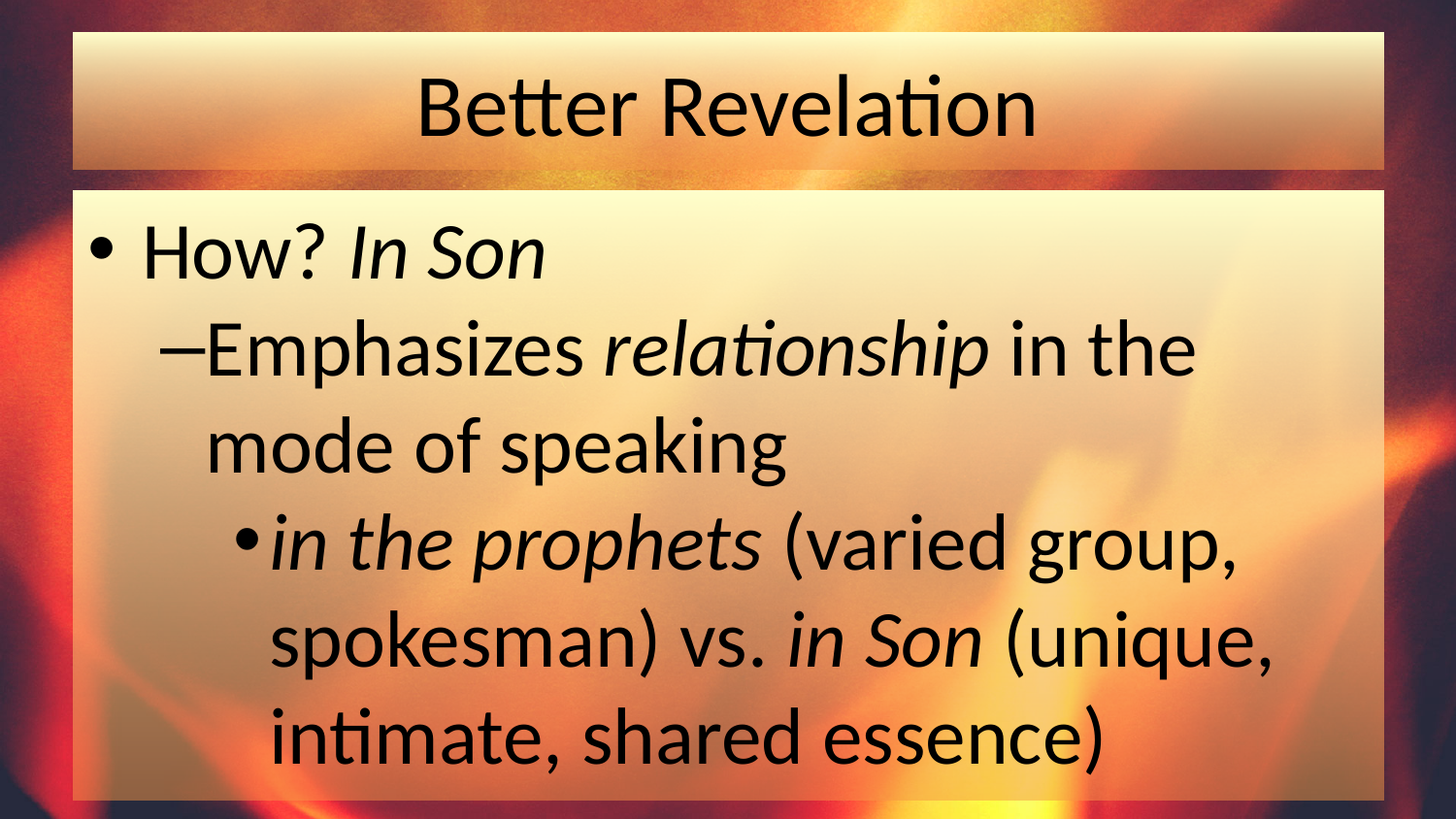

# Better Revelation
How? In Son
Emphasizes relationship in the mode of speaking
in the prophets (varied group, spokesman) vs. in Son (unique, intimate, shared essence)